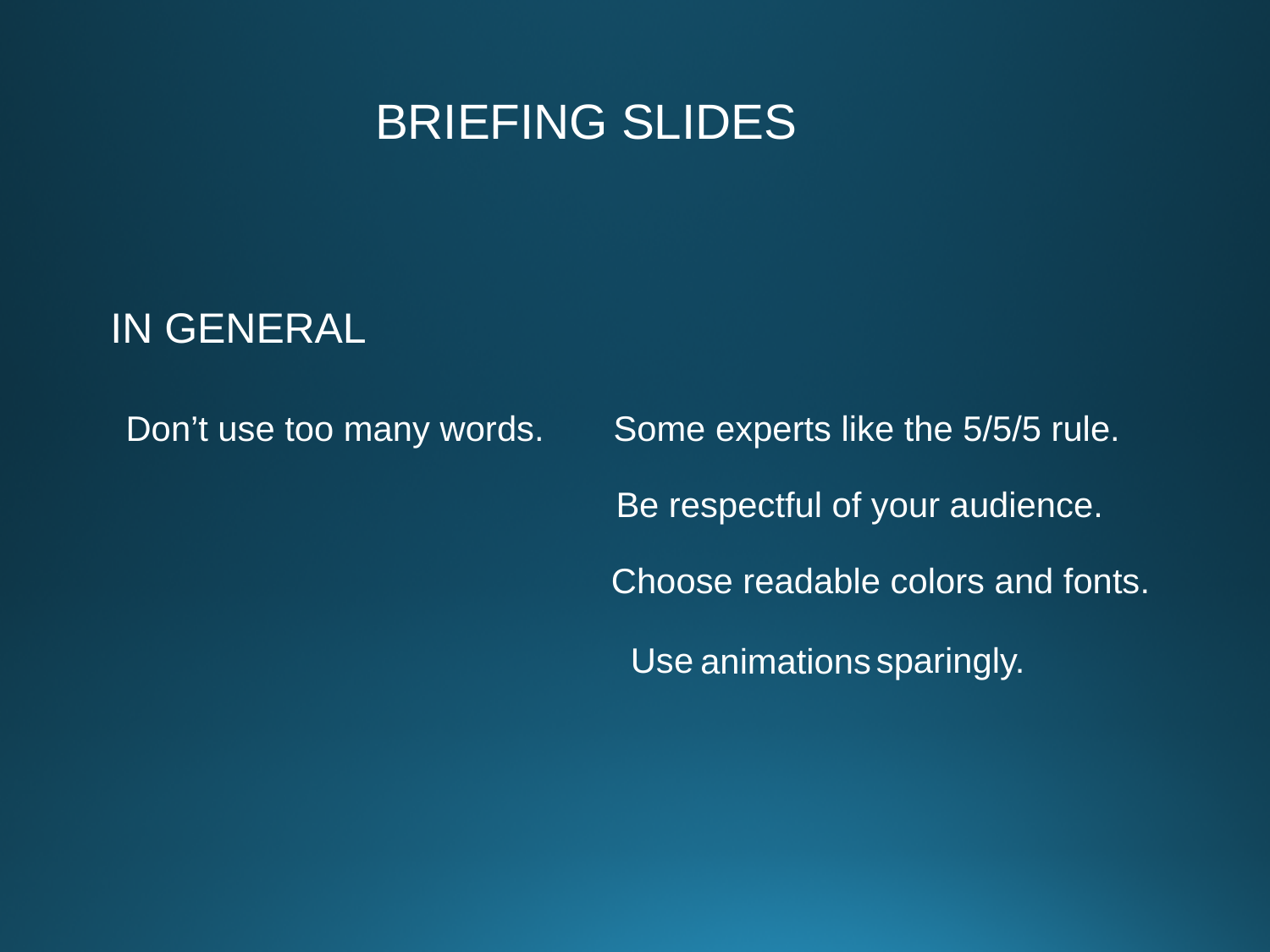

BRIEFING SLIDES
IN GENERAL
Don’t use too many words.
Some experts like the 5/5/5 rule.
Be respectful of your audience.
Choose readable colors and fonts.
Use
sparingly.
animations